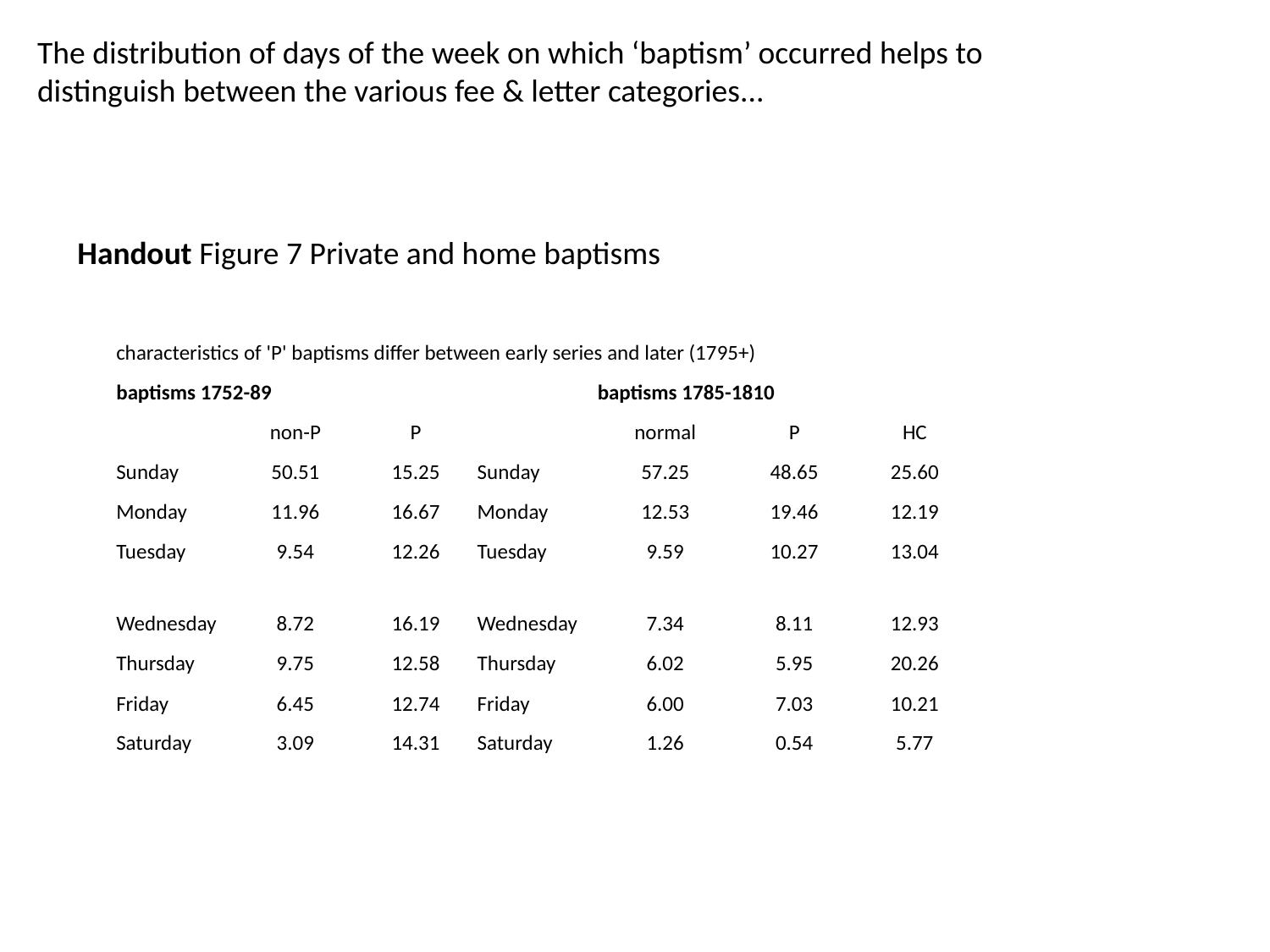

The distribution of days of the week on which ‘baptism’ occurred helps to distinguish between the various fee & letter categories...
Handout Figure 7 Private and home baptisms
|  |  |  |  |  |  |  |
| --- | --- | --- | --- | --- | --- | --- |
| characteristics of 'P' baptisms differ between early series and later (1795+) |  |  |  |  |  |  |
| baptisms 1752-89 |  |  |  | baptisms 1785-1810 |  |  |
|  | non-P | P |  | normal | P | HC |
| Sunday | 50.51 | 15.25 | Sunday | 57.25 | 48.65 | 25.60 |
| Monday | 11.96 | 16.67 | Monday | 12.53 | 19.46 | 12.19 |
| Tuesday | 9.54 | 12.26 | Tuesday | 9.59 | 10.27 | 13.04 |
| Wednesday | 8.72 | 16.19 | Wednesday | 7.34 | 8.11 | 12.93 |
| Thursday | 9.75 | 12.58 | Thursday | 6.02 | 5.95 | 20.26 |
| Friday | 6.45 | 12.74 | Friday | 6.00 | 7.03 | 10.21 |
| Saturday | 3.09 | 14.31 | Saturday | 1.26 | 0.54 | 5.77 |